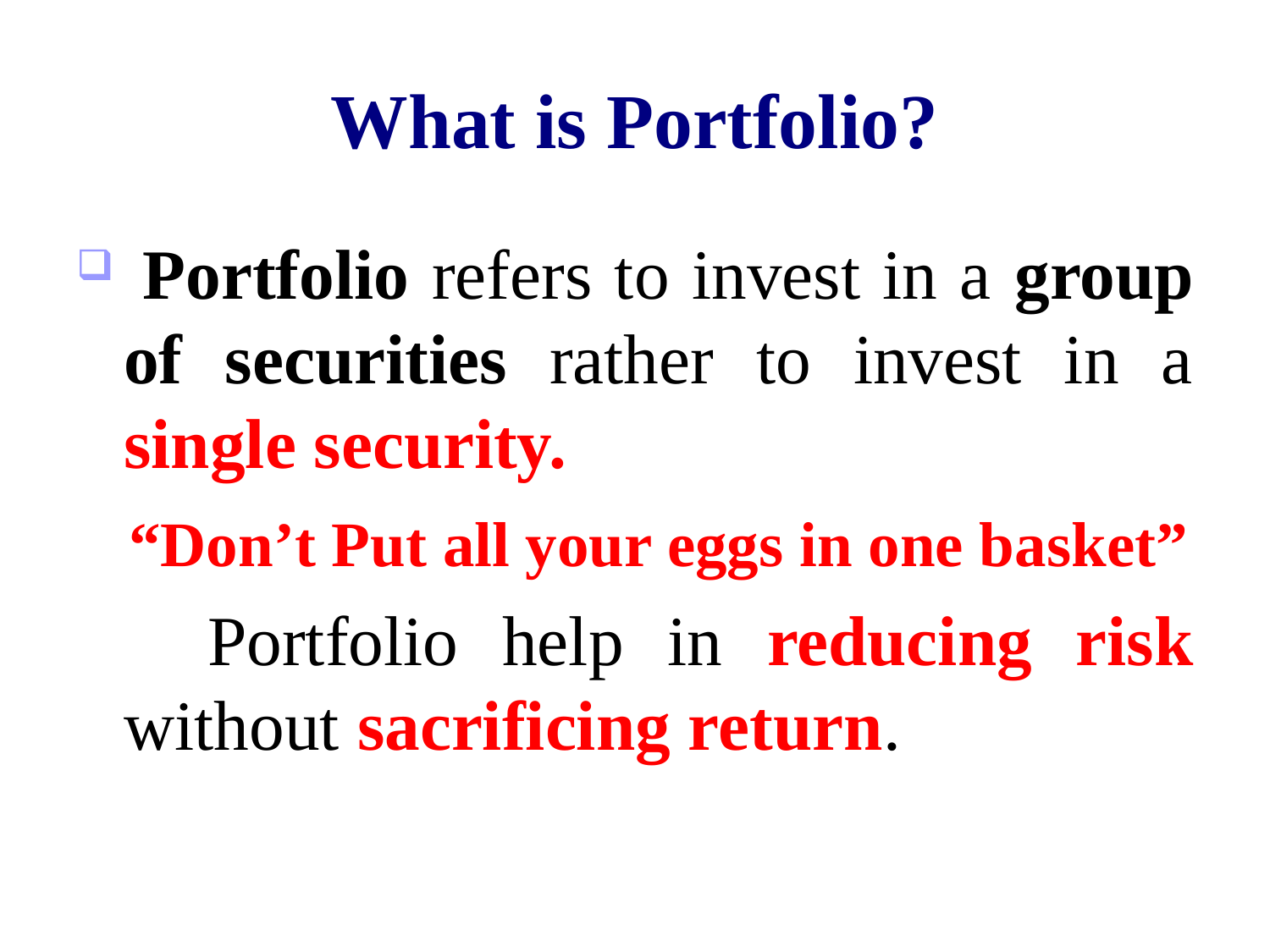

# What is Portfolio?
 Portfolio refers to invest in a group of securities rather to invest in a single security.
   “Don’t Put all your eggs in one basket”
   Portfolio help in reducing risk without sacrificing return.